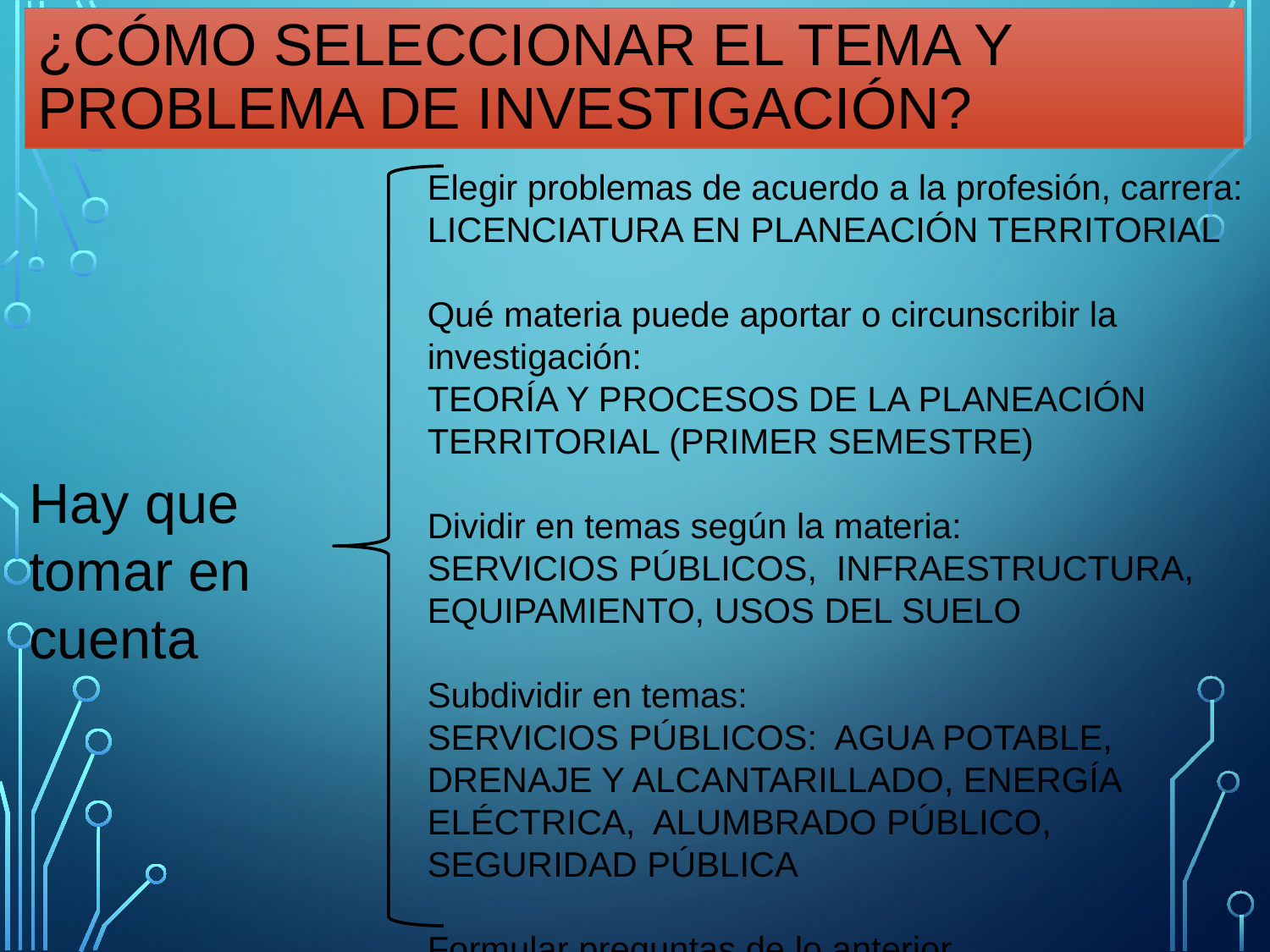

# ¿Cómo seleccionar el TEMA Y problema de investigación?
Elegir problemas de acuerdo a la profesión, carrera:
LICENCIATURA EN PLANEACIÓN TERRITORIAL

Qué materia puede aportar o circunscribir la investigación:
TEORÍA Y PROCESOS DE LA PLANEACIÓN TERRITORIAL (PRIMER SEMESTRE)

Dividir en temas según la materia:
SERVICIOS PÚBLICOS,  INFRAESTRUCTURA, EQUIPAMIENTO, USOS DEL SUELO

Subdividir en temas:
SERVICIOS PÚBLICOS:  AGUA POTABLE, DRENAJE Y ALCANTARILLADO, ENERGÍA ELÉCTRICA,  ALUMBRADO PÚBLICO, SEGURIDAD PÚBLICA

Formular preguntas de lo anterior

Hay que tomar en cuenta